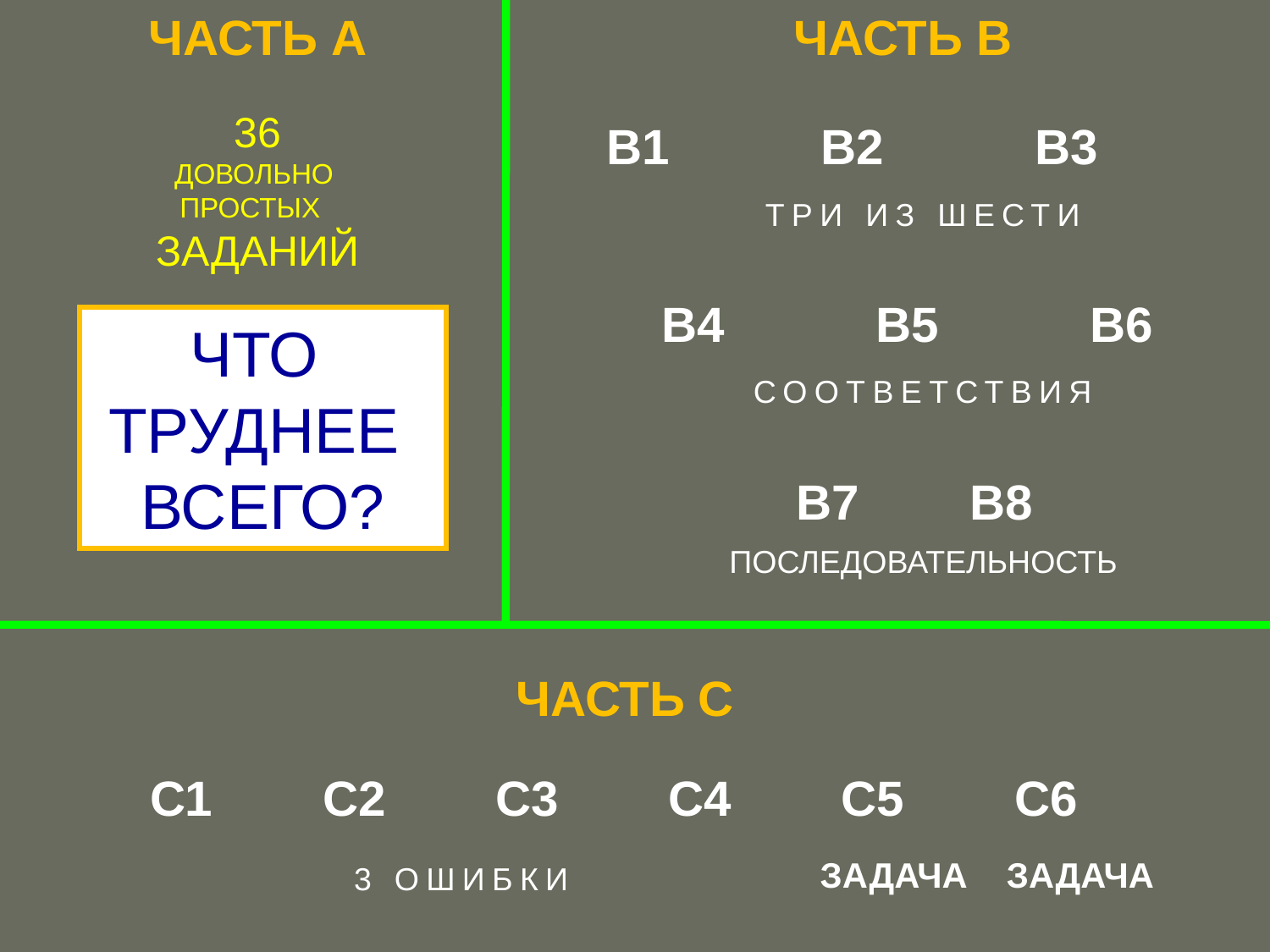

ЧАСТЬ А
ЧАСТЬ В
36
ДОВОЛЬНО
ПРОСТЫХ
ЗАДАНИЙ
В1           В2           В3

В4           В5           В6

 В7        В8
ТРИ ИЗ ШЕСТИ
ЧТО
ТРУДНЕЕ
ВСЕГО?
СООТВЕТСТВИЯ
ПОСЛЕДОВАТЕЛЬНОСТЬ
ЧАСТЬ С
С1        С2        С3        С4        С5        С6
ЗАДАЧА    ЗАДАЧА
3 ОШИБКИ